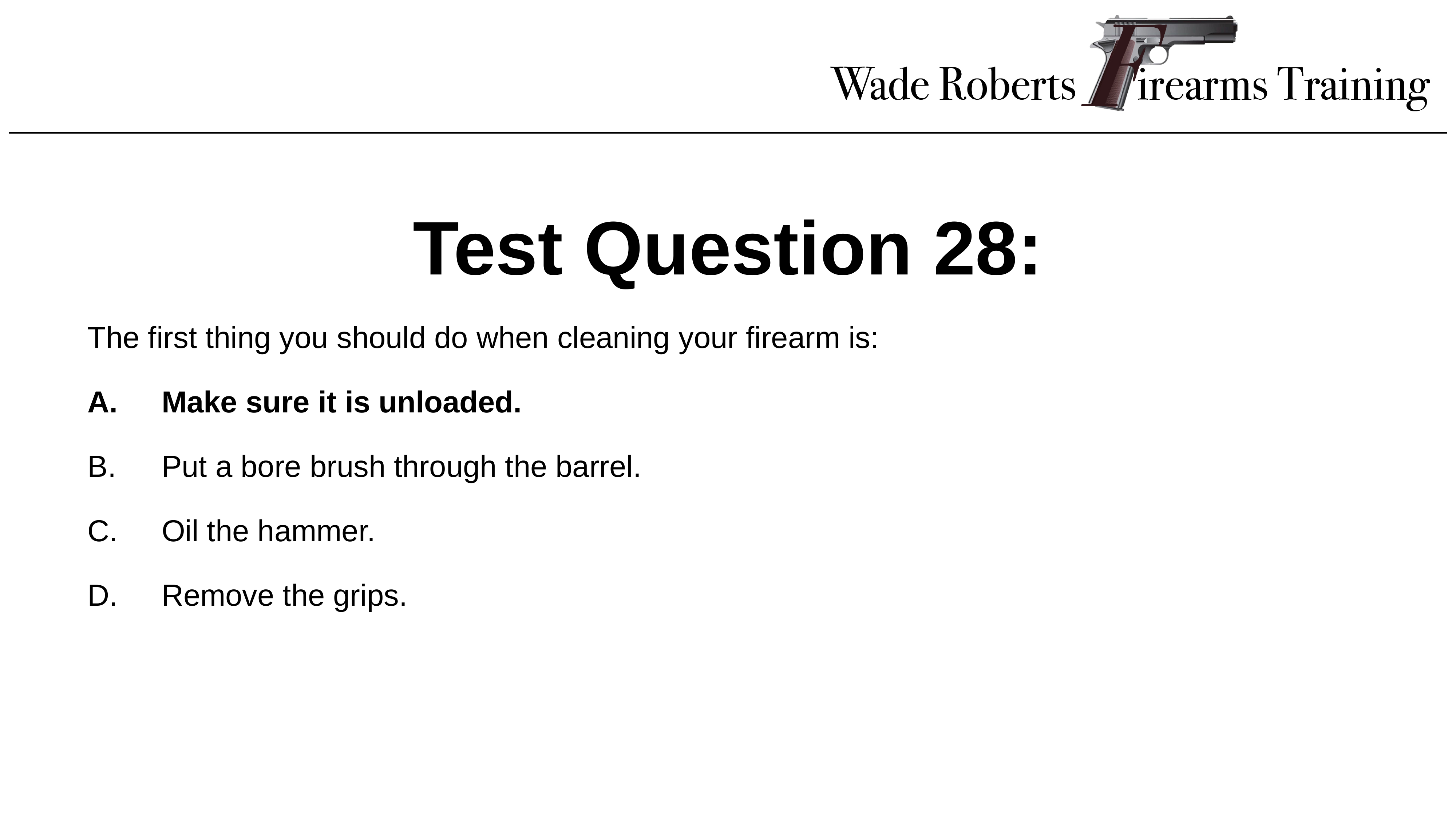

Test Question 28:
The first thing you should do when cleaning your firearm is:
Make sure it is unloaded.
Put a bore brush through the barrel.
Oil the hammer.
Remove the grips.